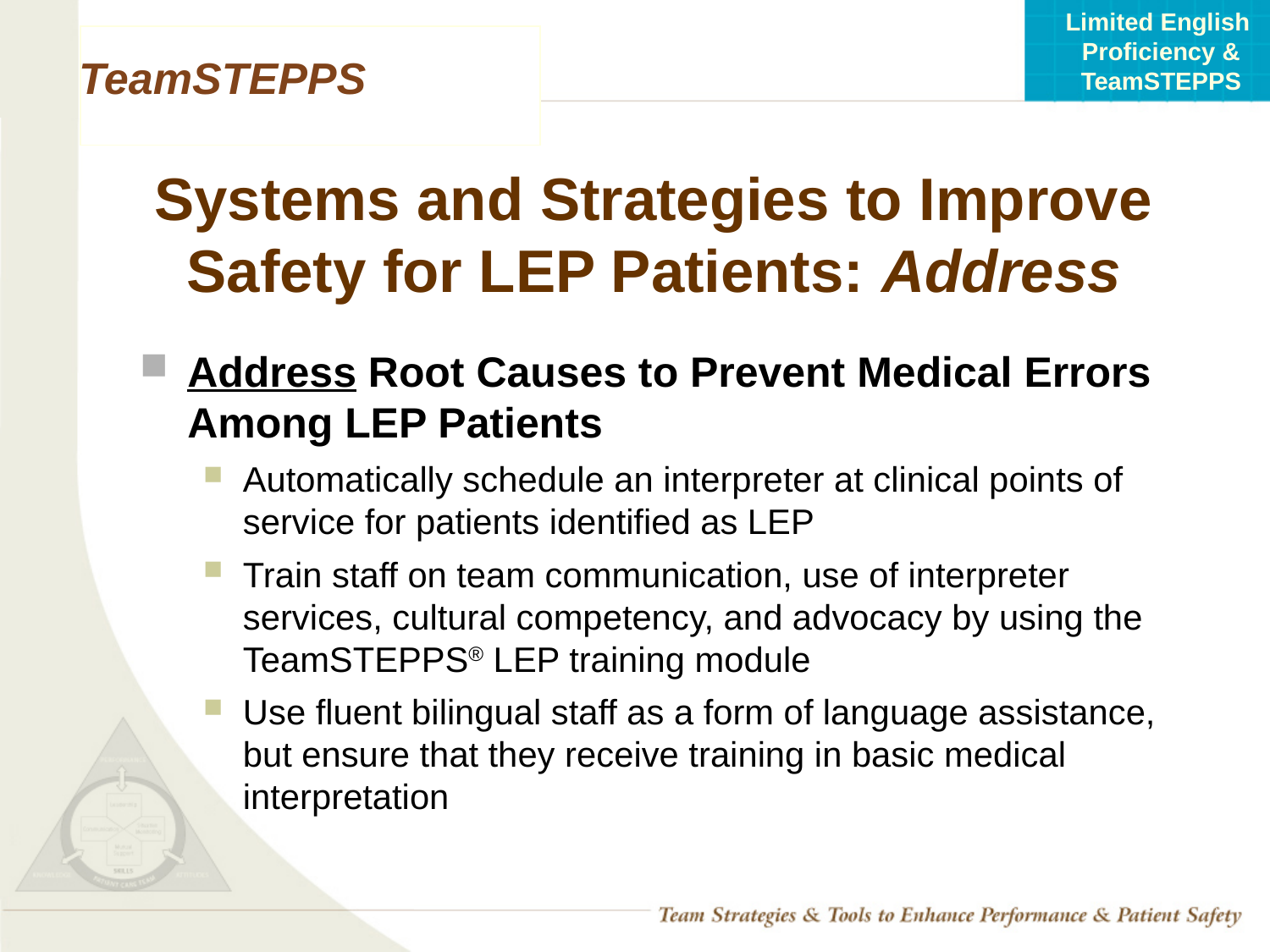

# Systems and Strategies to Improve Safety for LEP Patients: Address
Address Root Causes to Prevent Medical Errors Among LEP Patients
Automatically schedule an interpreter at clinical points of service for patients identified as LEP
Train staff on team communication, use of interpreter services, cultural competency, and advocacy by using the TeamSTEPPS® LEP training module
Use fluent bilingual staff as a form of language assistance, but ensure that they receive training in basic medical interpretation